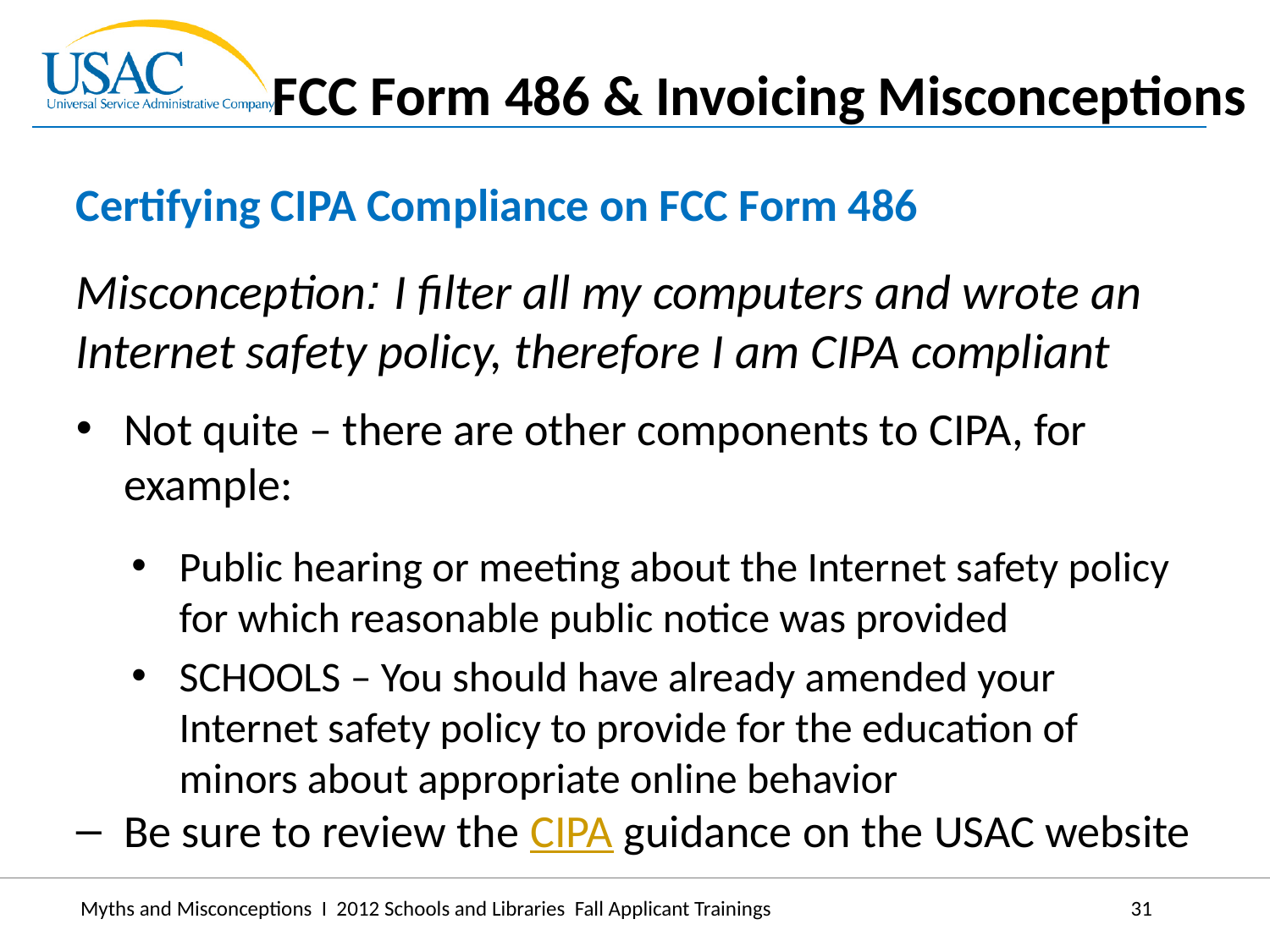

FCC Form 486 & Invoicing Misconceptions
Certifying CIPA Compliance on FCC Form 486
Misconception: I filter all my computers and wrote an Internet safety policy, therefore I am CIPA compliant
Not quite – there are other components to CIPA, for example:
Public hearing or meeting about the Internet safety policy for which reasonable public notice was provided
SCHOOLS – You should have already amended your Internet safety policy to provide for the education of minors about appropriate online behavior
Be sure to review the CIPA guidance on the USAC website